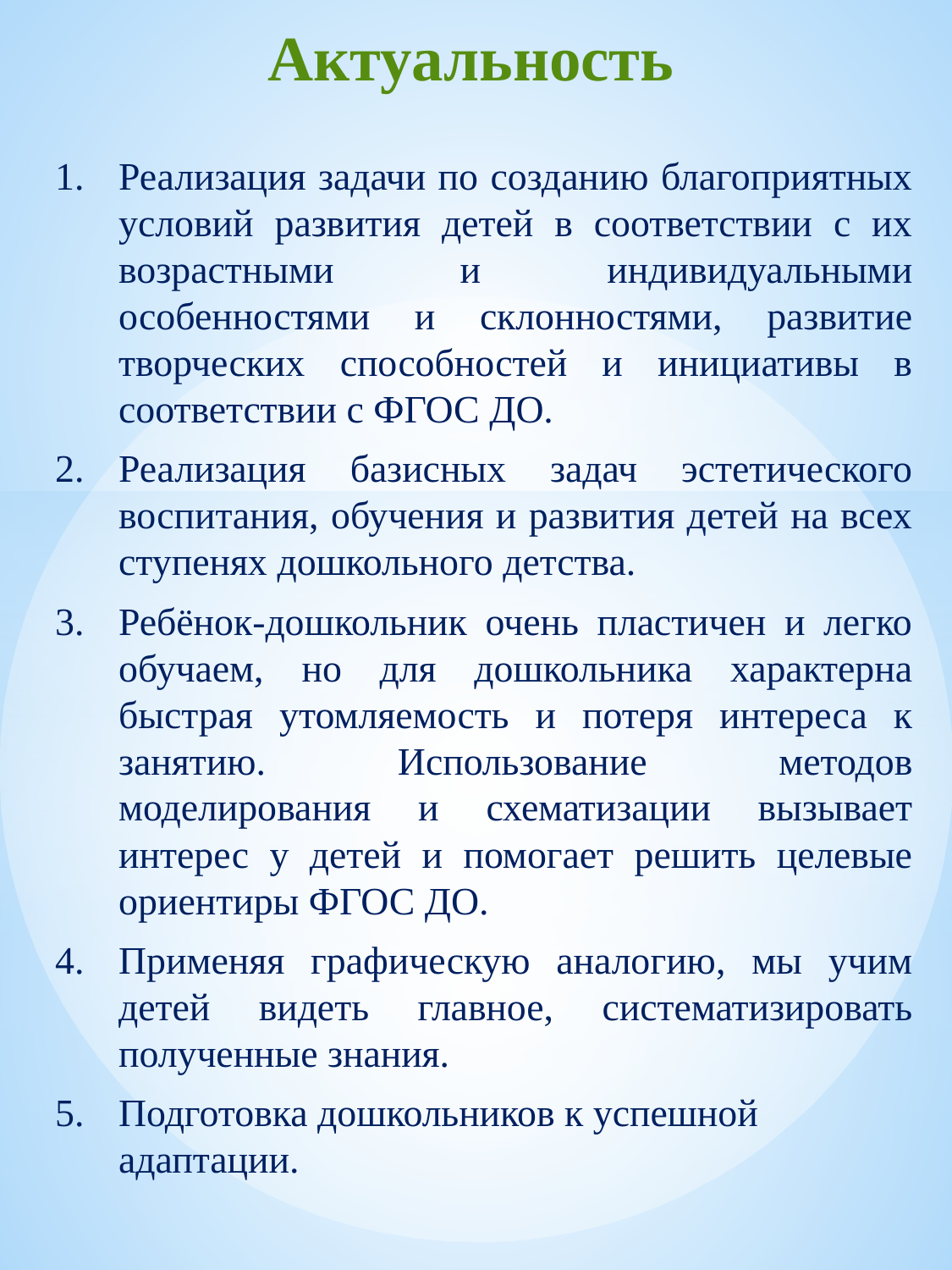

# Актуальность
Реализация задачи по созданию благоприятных условий развития детей в соответствии с их возрастными и индивидуальными особенностями и склонностями, развитие творческих способностей и инициативы в соответствии с ФГОС ДО.
Реализация базисных задач эстетического воспитания, обучения и развития детей на всех ступенях дошкольного детства.
Ребёнок-дошкольник очень пластичен и легко обучаем, но для дошкольника характерна быстрая утомляемость и потеря интереса к занятию. Использование методов моделирования и схематизации вызывает интерес у детей и помогает решить целевые ориентиры ФГОС ДО.
Применяя графическую аналогию, мы учим детей видеть главное, систематизировать полученные знания.
Подготовка дошкольников к успешной адаптации.